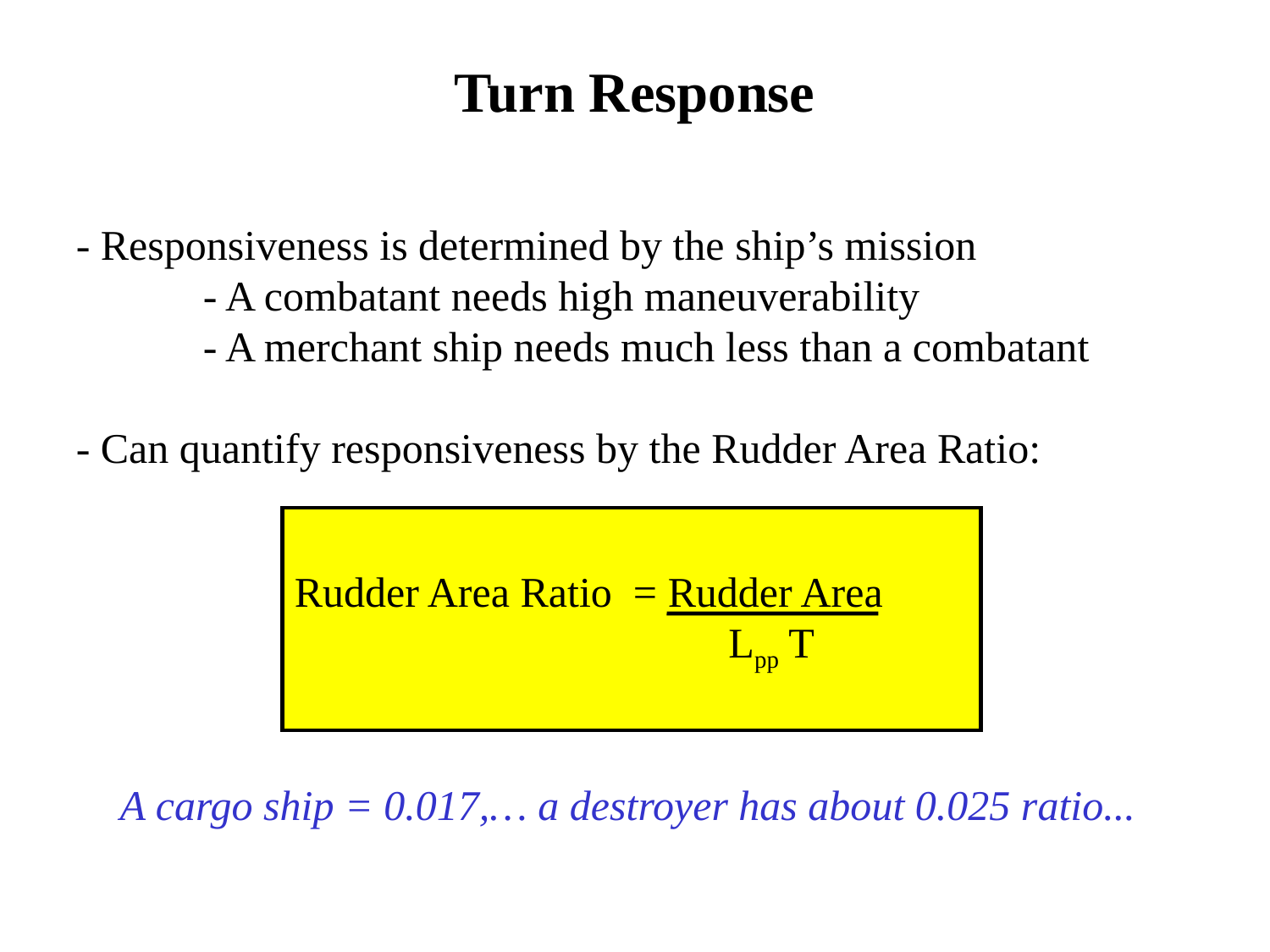

Turn Response
- Responsiveness is determined by the ship’s mission
	- A combatant needs high maneuverability
	- A merchant ship needs much less than a combatant

- Can quantify responsiveness by the Rudder Area Ratio:

Rudder Area Ratio  = Rudder Area
     			     Lpp T

A cargo ship = 0.017,… a destroyer has about 0.025 ratio...